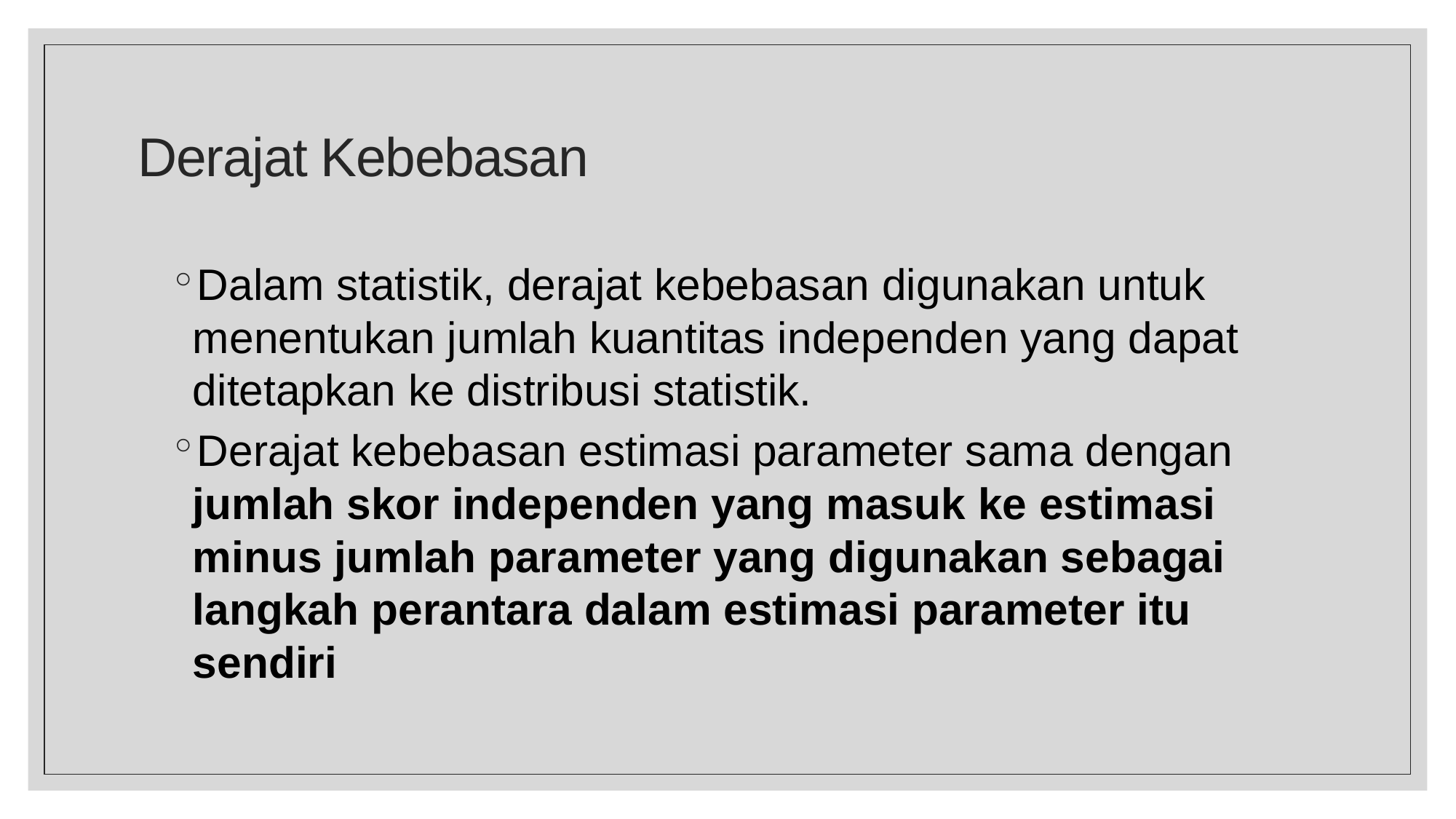

# Derajat Kebebasan
Dalam statistik, derajat kebebasan digunakan untuk menentukan jumlah kuantitas independen yang dapat ditetapkan ke distribusi statistik.
Derajat kebebasan estimasi parameter sama dengan jumlah skor independen yang masuk ke estimasi minus jumlah parameter yang digunakan sebagai langkah perantara dalam estimasi parameter itu sendiri